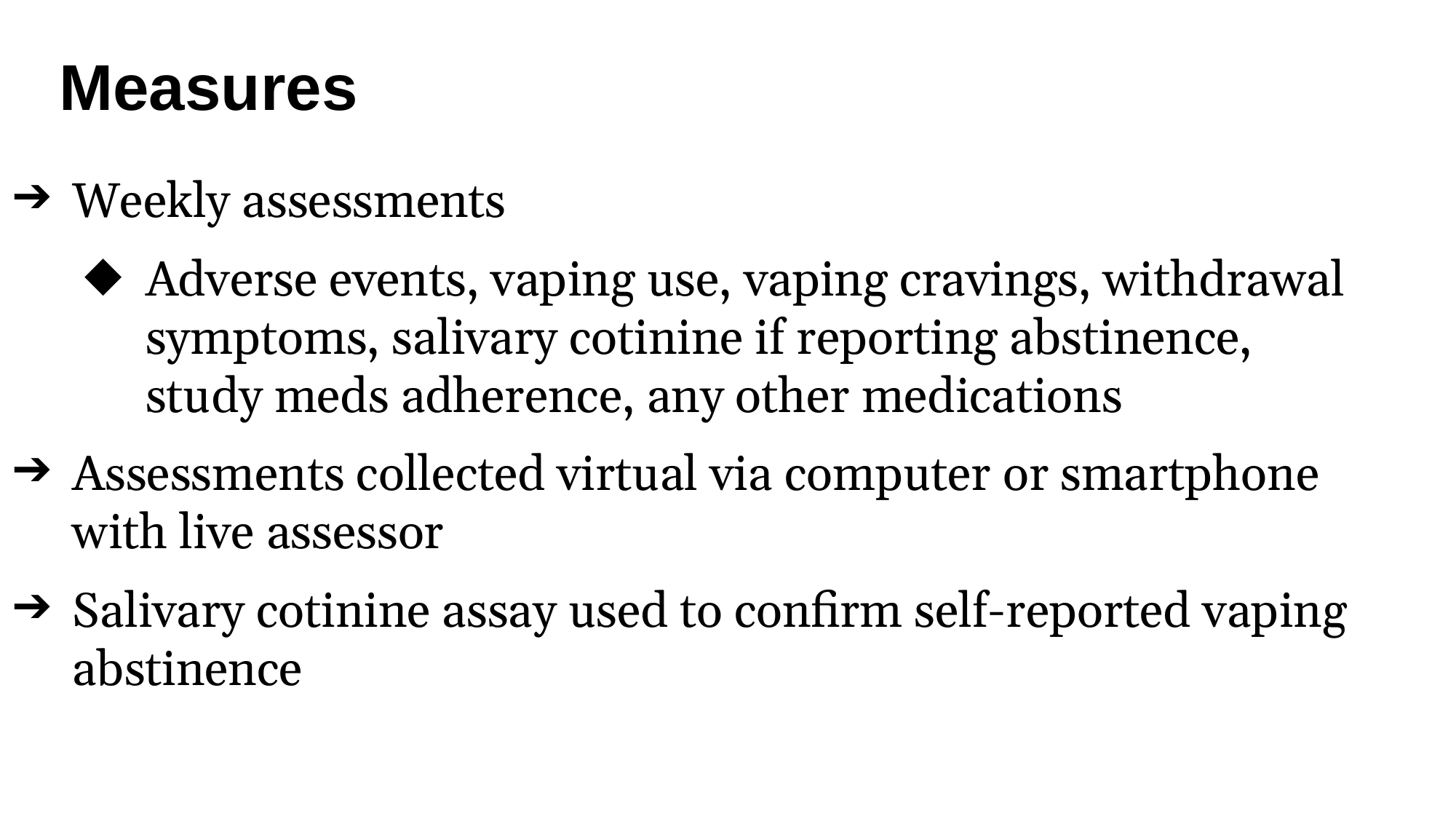

Measures
Weekly assessments
Adverse events, vaping use, vaping cravings, withdrawal symptoms, salivary cotinine if reporting abstinence, study meds adherence, any other medications
Assessments collected virtual via computer or smartphone with live assessor
Salivary cotinine assay used to confirm self-reported vaping abstinence